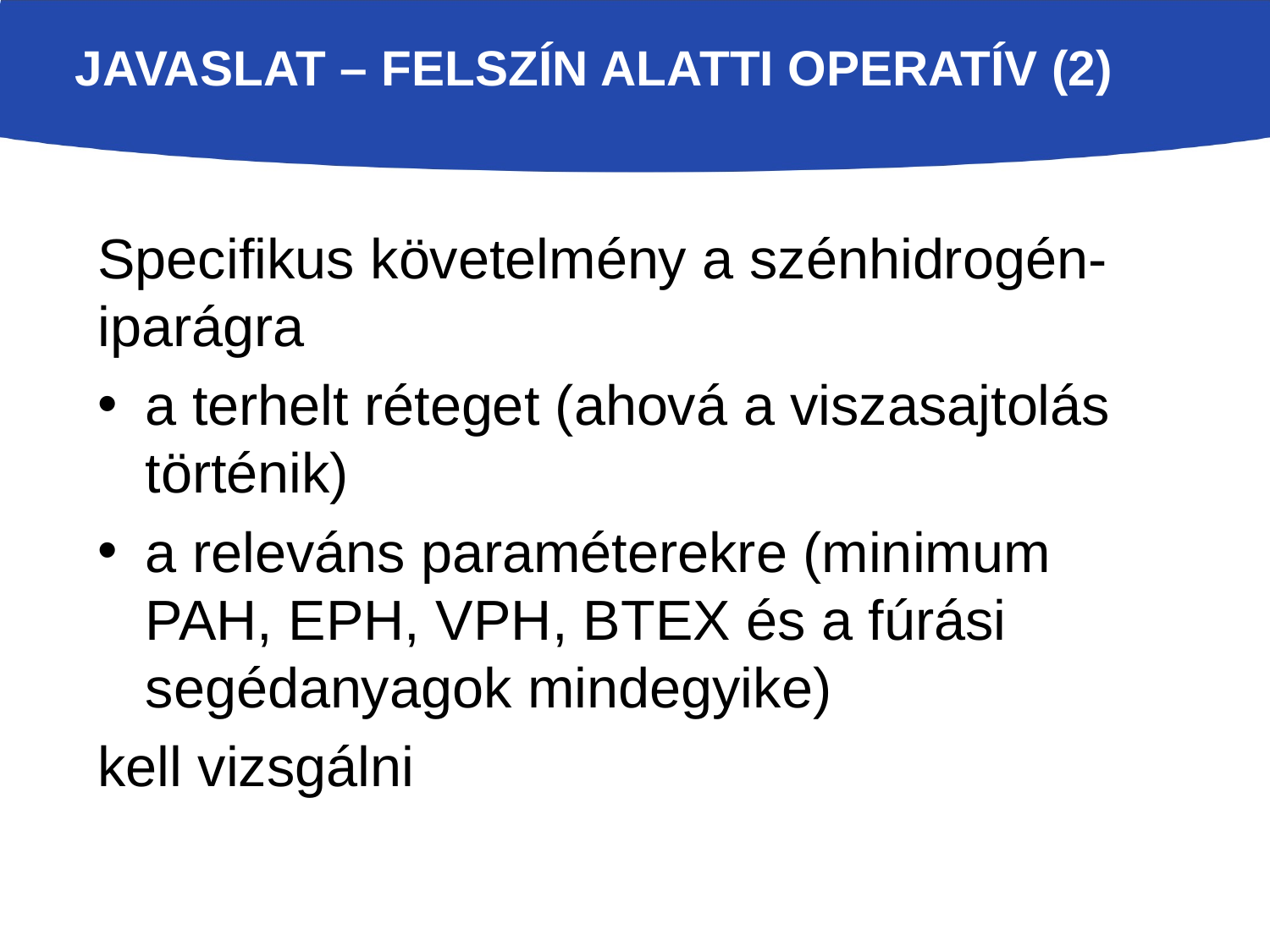

# Javaslat – Felszín alatti operatív (2)
Specifikus követelmény a szénhidrogén-iparágra
a terhelt réteget (ahová a viszasajtolás történik)
a releváns paraméterekre (minimum PAH, EPH, VPH, BTEX és a fúrási segédanyagok mindegyike)
kell vizsgálni